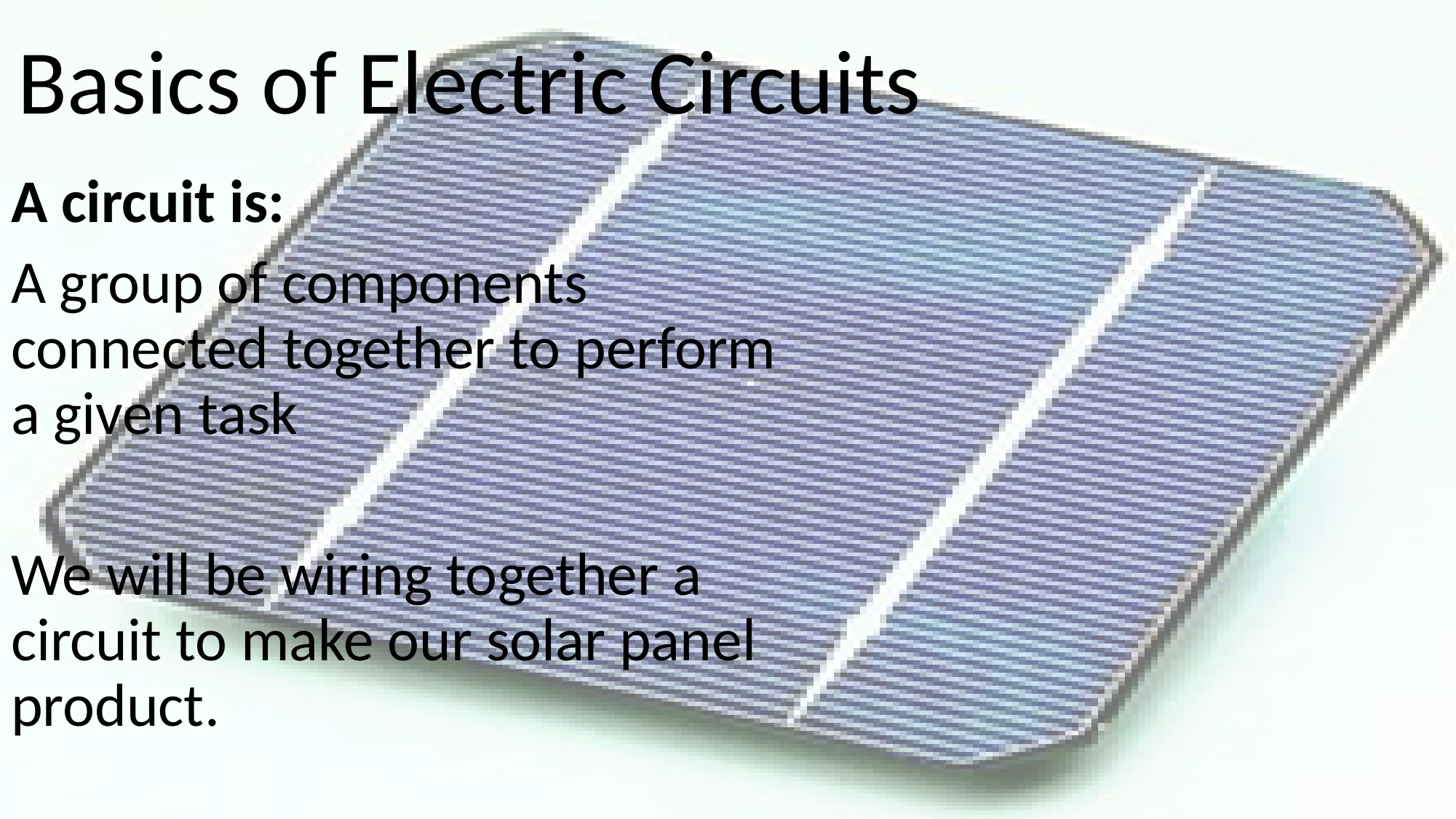

# Basics of Electric Circuits
A circuit is:
A group of components connected together to perform a given task

We will be wiring together a circuit to make our solar panel product.